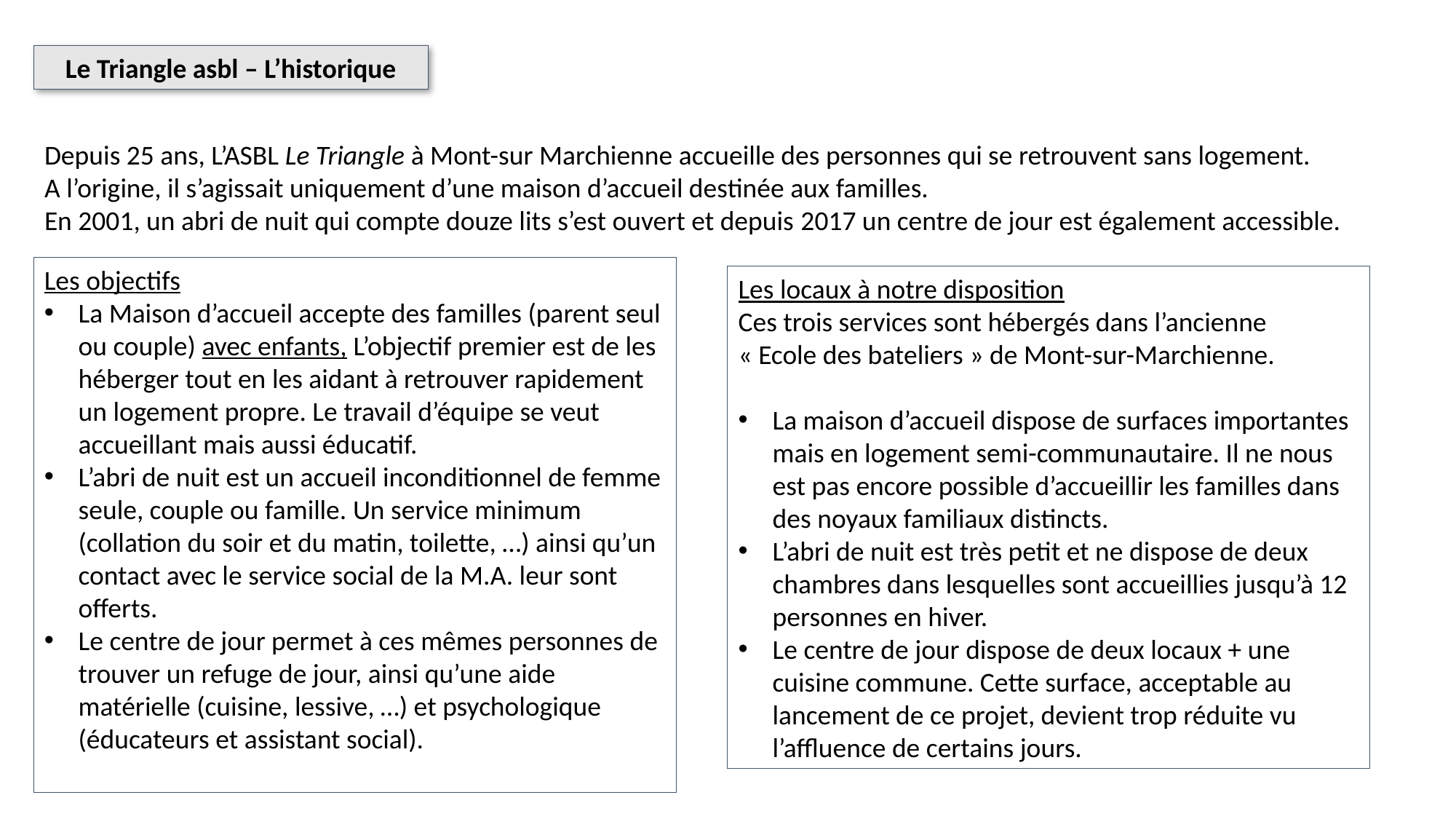

Le Triangle asbl – L’historique
Depuis 25 ans, L’ASBL Le Triangle à Mont-sur Marchienne accueille des personnes qui se retrouvent sans logement.
A l’origine, il s’agissait uniquement d’une maison d’accueil destinée aux familles.
En 2001, un abri de nuit qui compte douze lits s’est ouvert et depuis 2017 un centre de jour est également accessible.
Les objectifs
La Maison d’accueil accepte des familles (parent seul ou couple) avec enfants, L’objectif premier est de les héberger tout en les aidant à retrouver rapidement un logement propre. Le travail d’équipe se veut accueillant mais aussi éducatif.
L’abri de nuit est un accueil inconditionnel de femme seule, couple ou famille. Un service minimum (collation du soir et du matin, toilette, …) ainsi qu’un contact avec le service social de la M.A. leur sont offerts.
Le centre de jour permet à ces mêmes personnes de trouver un refuge de jour, ainsi qu’une aide matérielle (cuisine, lessive, …) et psychologique (éducateurs et assistant social).

Les locaux à notre disposition
Ces trois services sont hébergés dans l’ancienne
« Ecole des bateliers » de Mont-sur-Marchienne.

La maison d’accueil dispose de surfaces importantes mais en logement semi-communautaire. Il ne nous est pas encore possible d’accueillir les familles dans des noyaux familiaux distincts.
L’abri de nuit est très petit et ne dispose de deux chambres dans lesquelles sont accueillies jusqu’à 12 personnes en hiver.
Le centre de jour dispose de deux locaux + une cuisine commune. Cette surface, acceptable au lancement de ce projet, devient trop réduite vu l’affluence de certains jours.